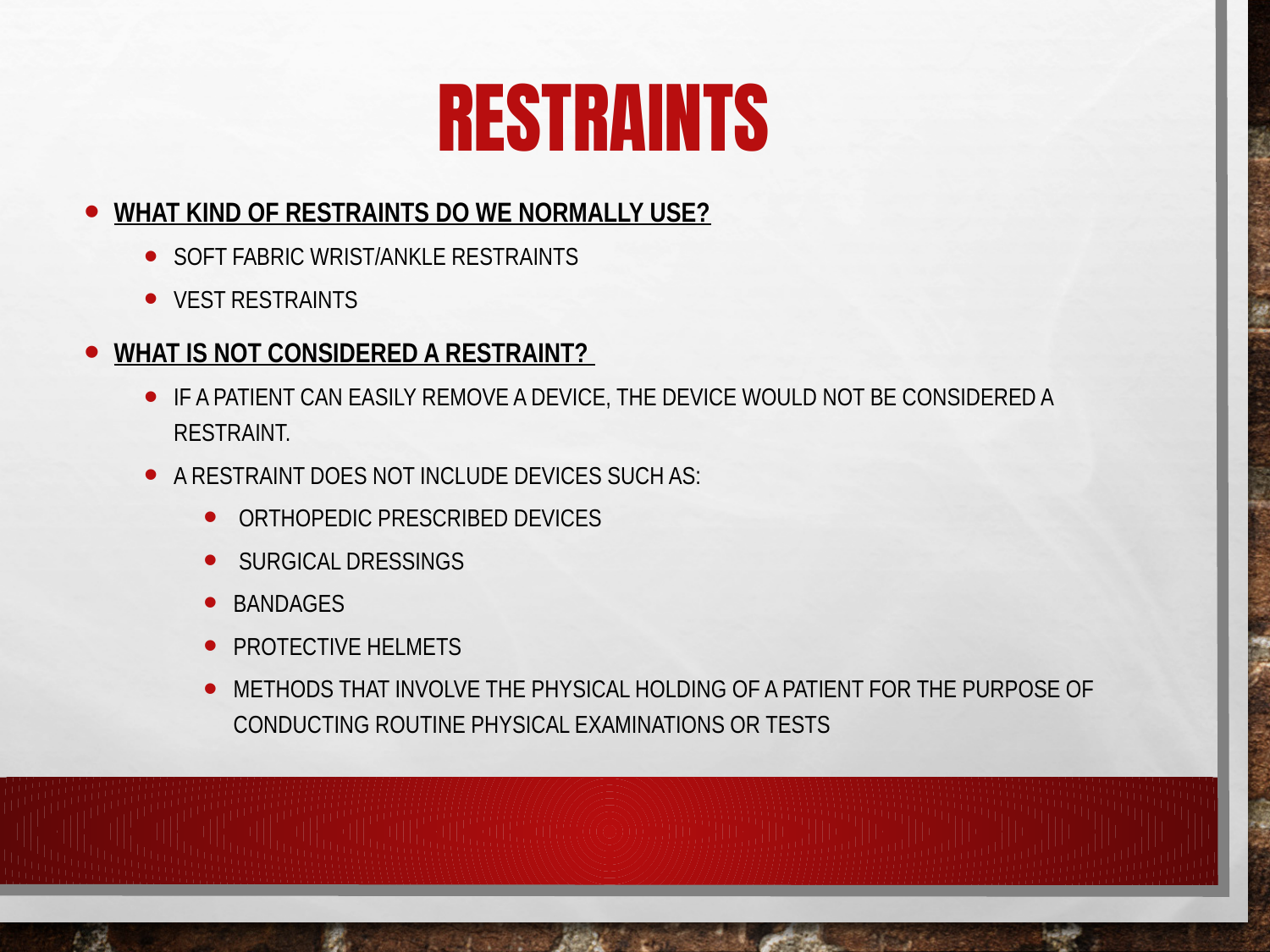

# Restraints
What kind of restraints do we normally use?
Soft fabric wrist/ankle restraints
vest restraints
What is not considered a restraint?
if a patient can easily remove a device, the device would not be considered a restraint.
A restraint does not include devices such as:
 orthopedic prescribed devices
 surgical dressings
Bandages
protective helmets
methods that involve the physical holding of a patient for the purpose of conducting routine physical examinations or tests